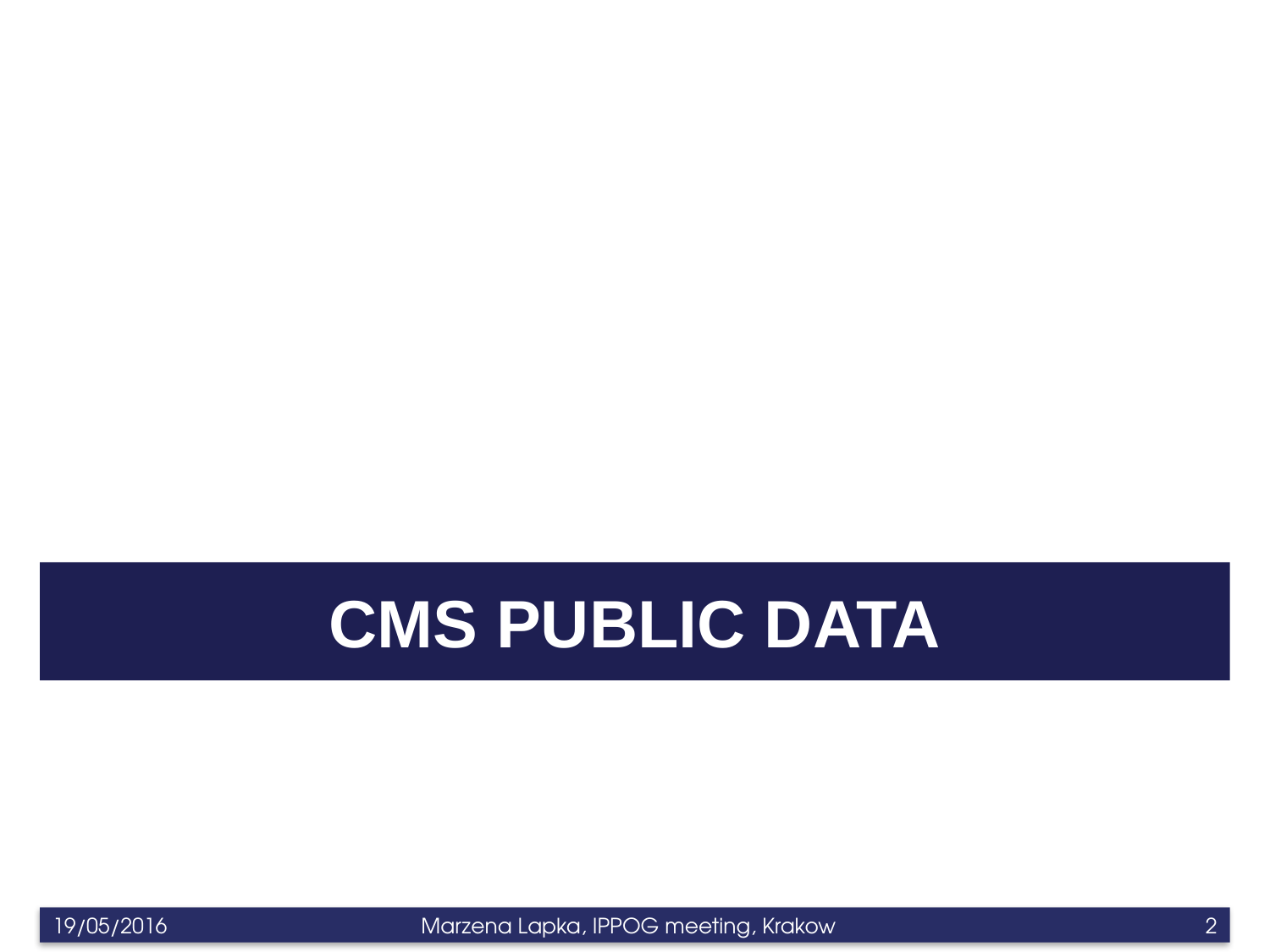

# CMS Public Data
19/05/2016
Marzena Lapka, IPPOG meeting, Krakow
2